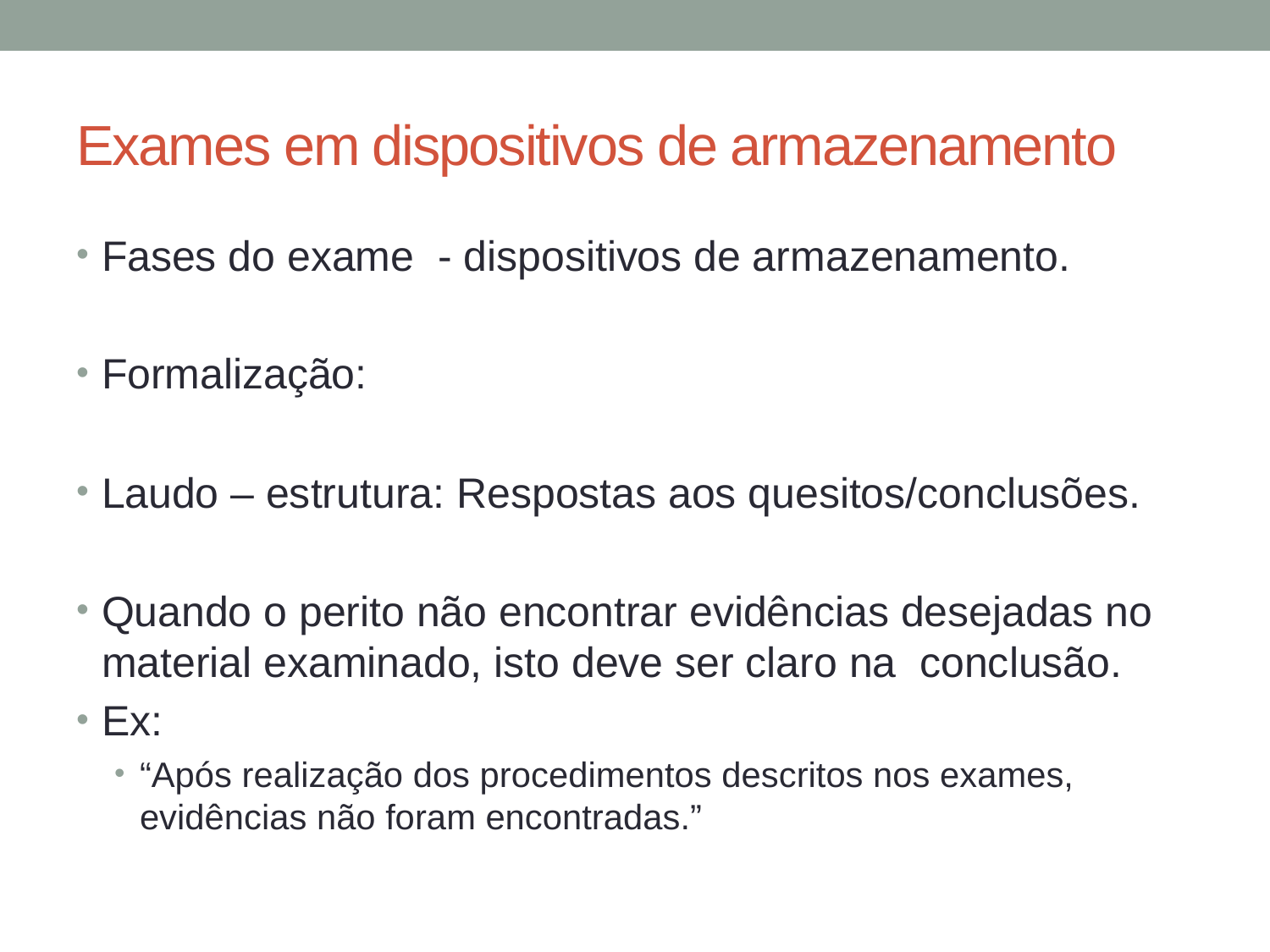

# Exames em dispositivos de armazenamento
Fases do exame  - dispositivos de armazenamento.

Formalização:

Laudo – estrutura: Respostas aos quesitos/conclusões.

Quando o perito não encontrar evidências desejadas no material examinado, isto deve ser claro na  conclusão.
Ex:
“Após realização dos procedimentos descritos nos exames, evidências não foram encontradas.”